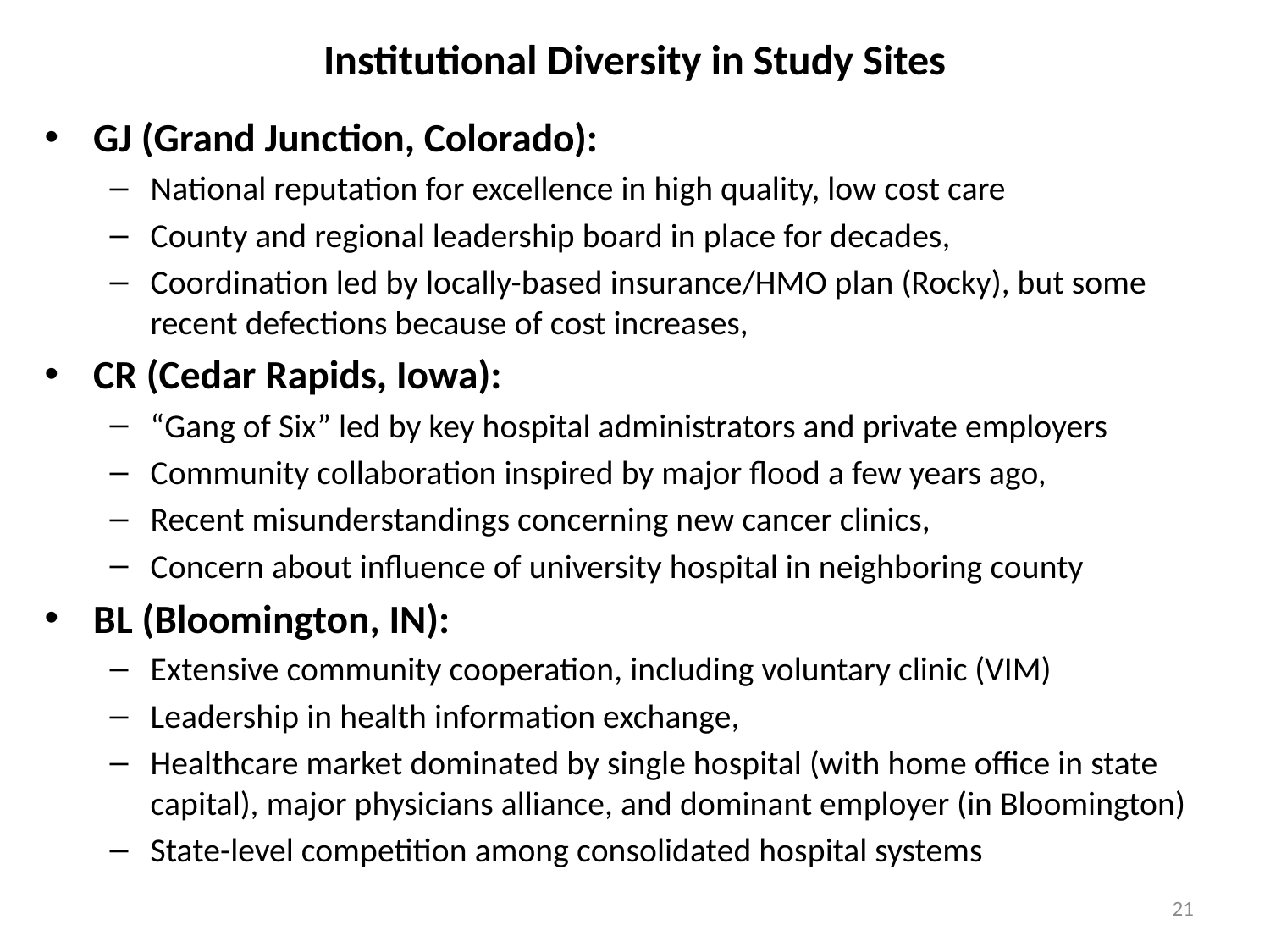

# Institutional Diversity in Study Sites
GJ (Grand Junction, Colorado):
National reputation for excellence in high quality, low cost care
County and regional leadership board in place for decades,
Coordination led by locally-based insurance/HMO plan (Rocky), but some recent defections because of cost increases,
CR (Cedar Rapids, Iowa):
“Gang of Six” led by key hospital administrators and private employers
Community collaboration inspired by major flood a few years ago,
Recent misunderstandings concerning new cancer clinics,
Concern about influence of university hospital in neighboring county
BL (Bloomington, IN):
Extensive community cooperation, including voluntary clinic (VIM)
Leadership in health information exchange,
Healthcare market dominated by single hospital (with home office in state capital), major physicians alliance, and dominant employer (in Bloomington)
State-level competition among consolidated hospital systems
21